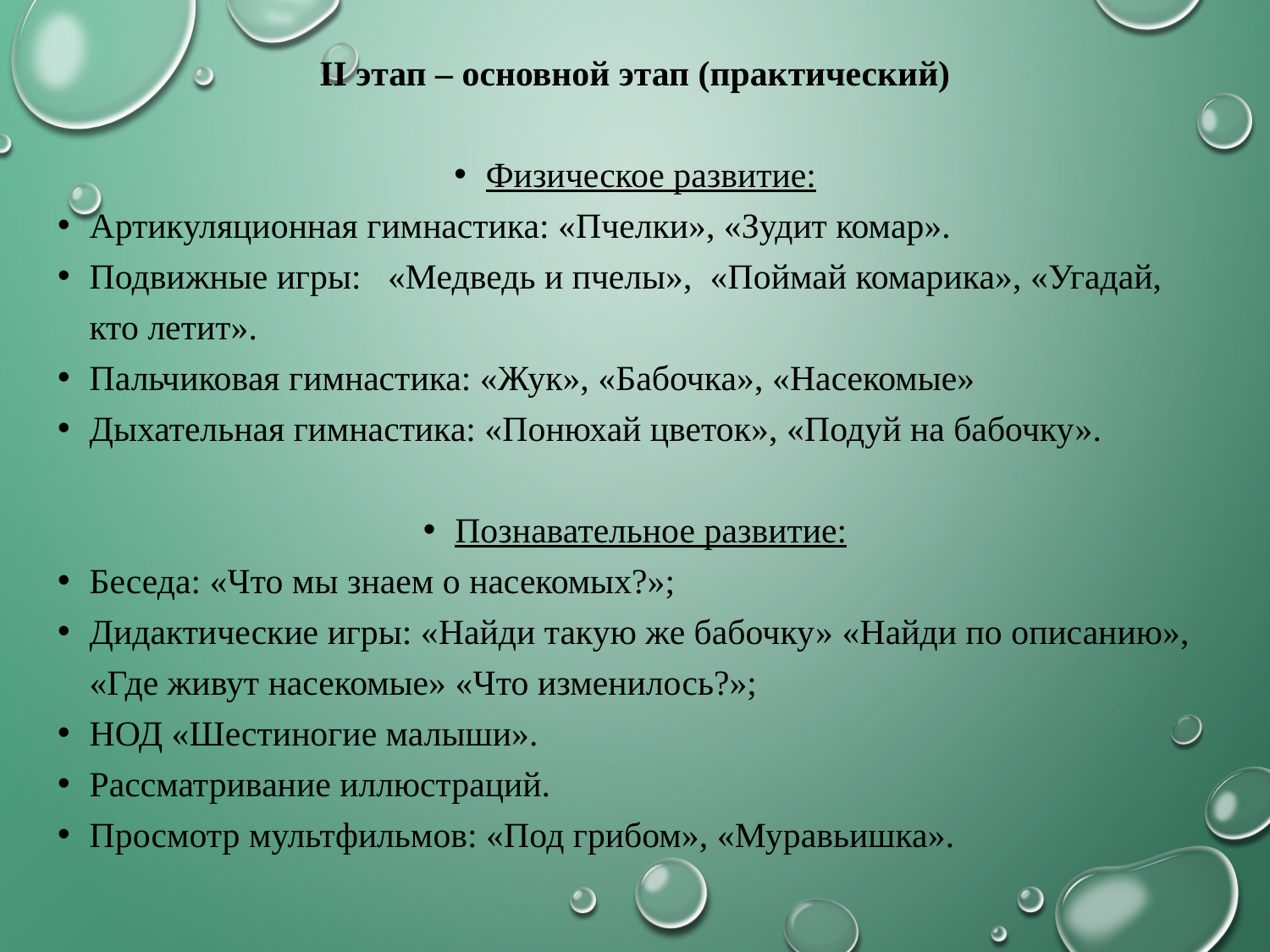

II этап – основной этап (практический)

Физическое развитие:
Артикуляционная гимнастика: «Пчелки», «Зудит комар».
Подвижные игры:   «Медведь и пчелы»,  «Поймай комарика», «Угадай, кто летит».
Пальчиковая гимнастика: «Жук», «Бабочка», «Насекомые»
Дыхательная гимнастика: «Понюхай цветок», «Подуй на бабочку».

Познавательное развитие:
Беседа: «Что мы знаем о насекомых?»;
Дидактические игры: «Найди такую же бабочку» «Найди по описанию», «Где живут насекомые» «Что изменилось?»;
НОД «Шестиногие малыши».
Рассматривание иллюстраций.
Просмотр мультфильмов: «Под грибом», «Муравьишка».